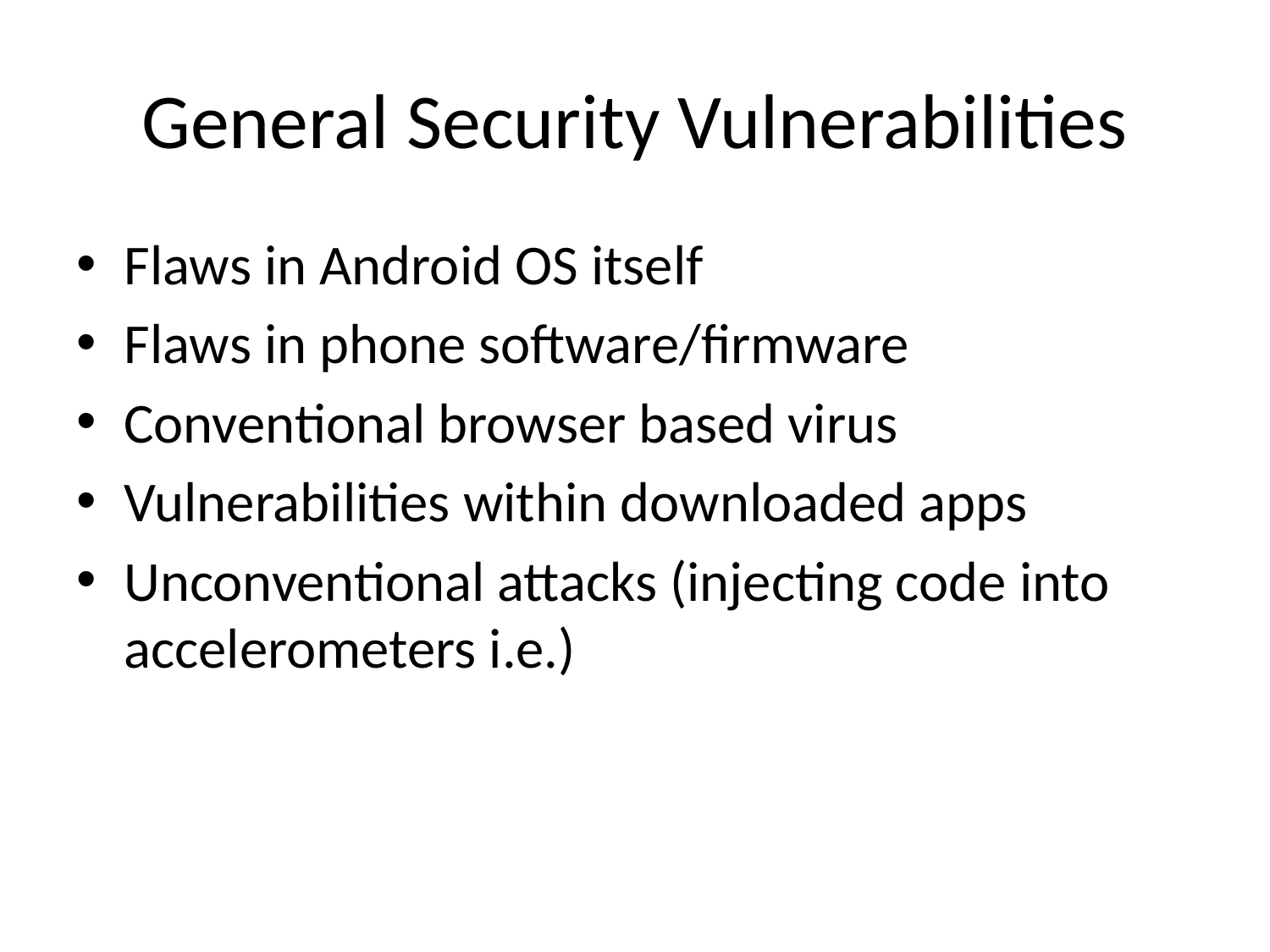

# General Security Vulnerabilities
Flaws in Android OS itself
Flaws in phone software/firmware
Conventional browser based virus
Vulnerabilities within downloaded apps
Unconventional attacks (injecting code into accelerometers i.e.)